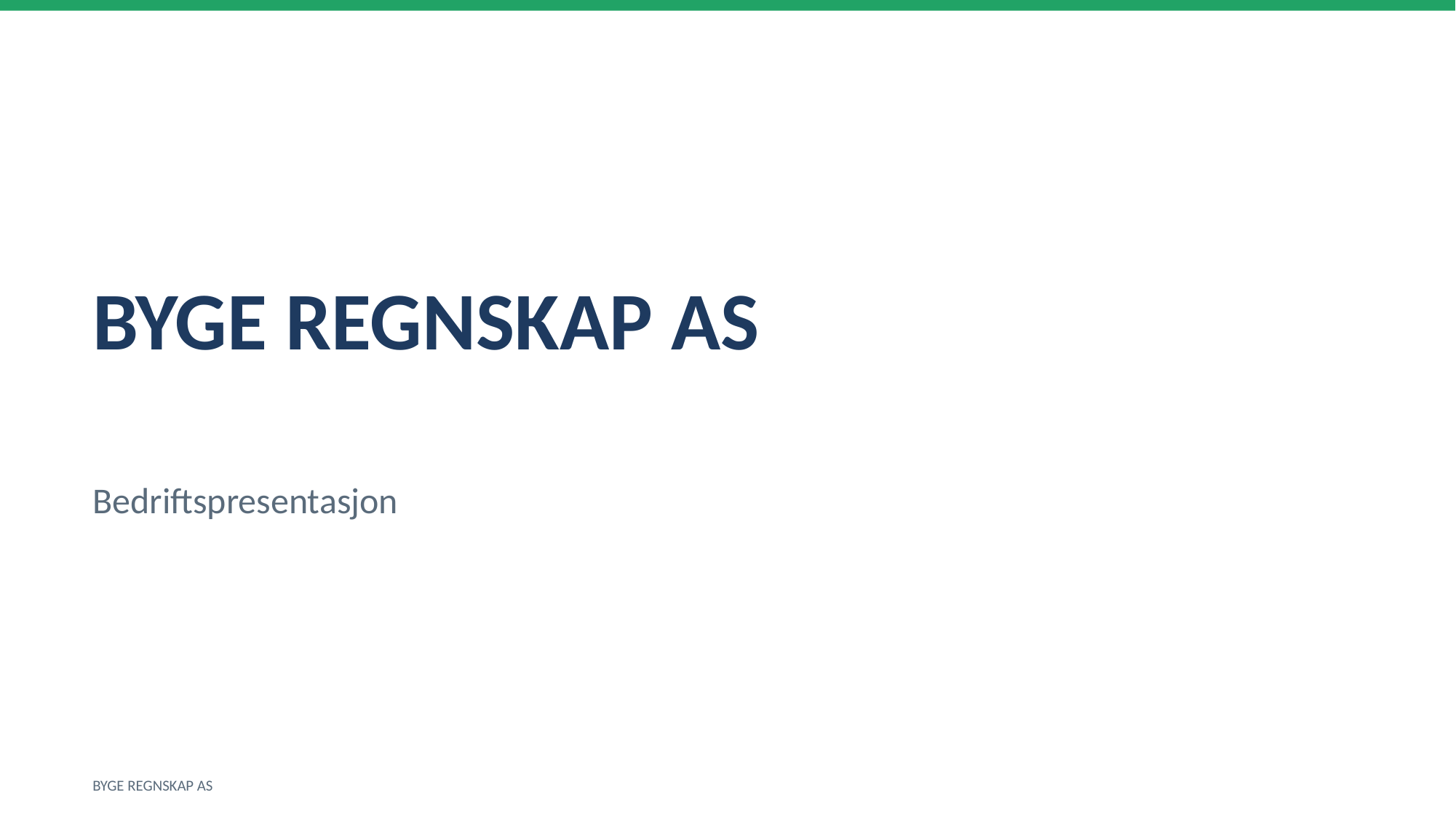

BYGE REGNSKAP AS
Bedriftspresentasjon
BYGE REGNSKAP AS